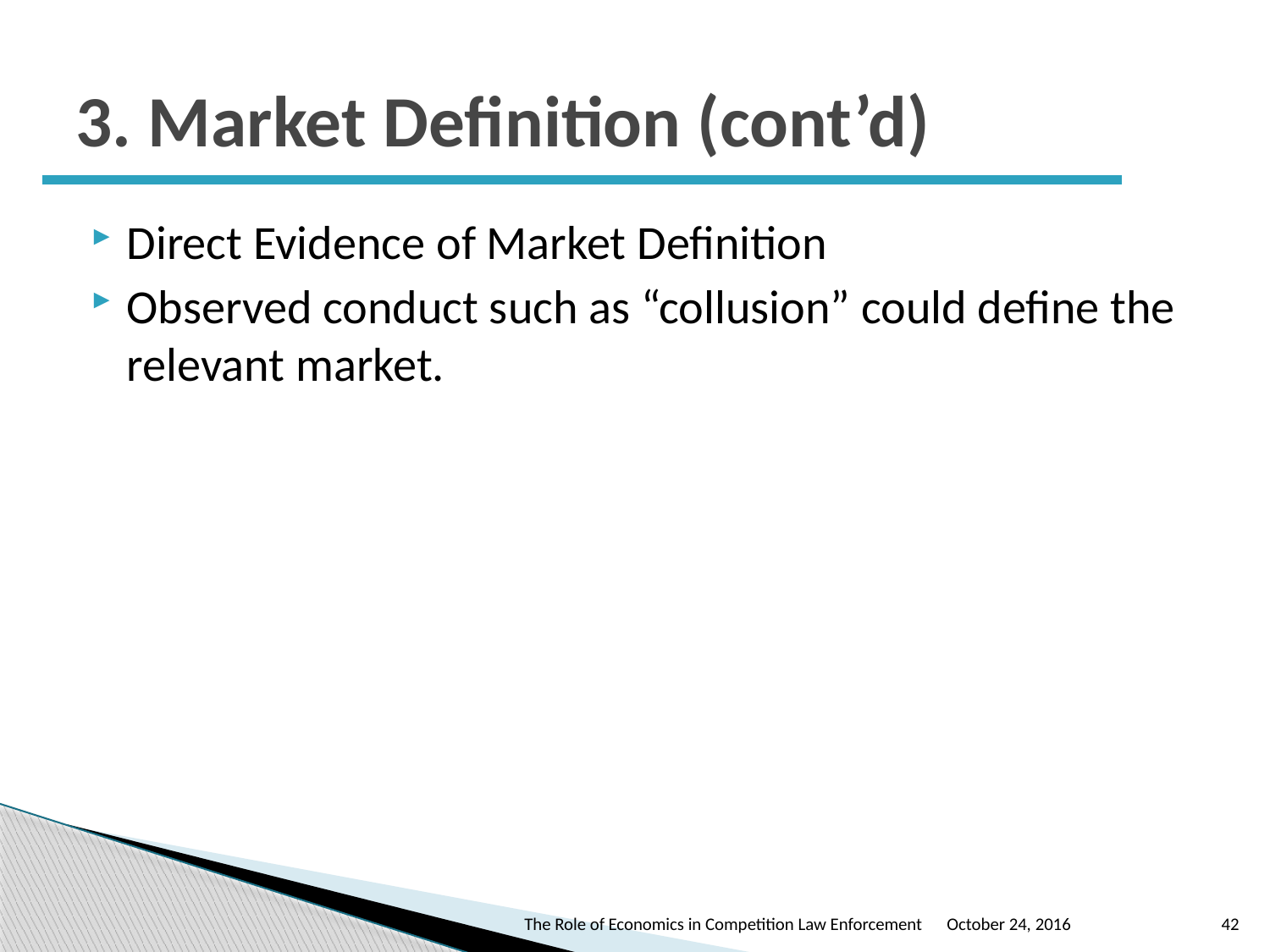

# 3. Market Definition (cont’d)
Direct Evidence of Market Definition
Observed conduct such as “collusion” could define the relevant market.

The Role of Economics in Competition Law Enforcement
October 24, 2016
42